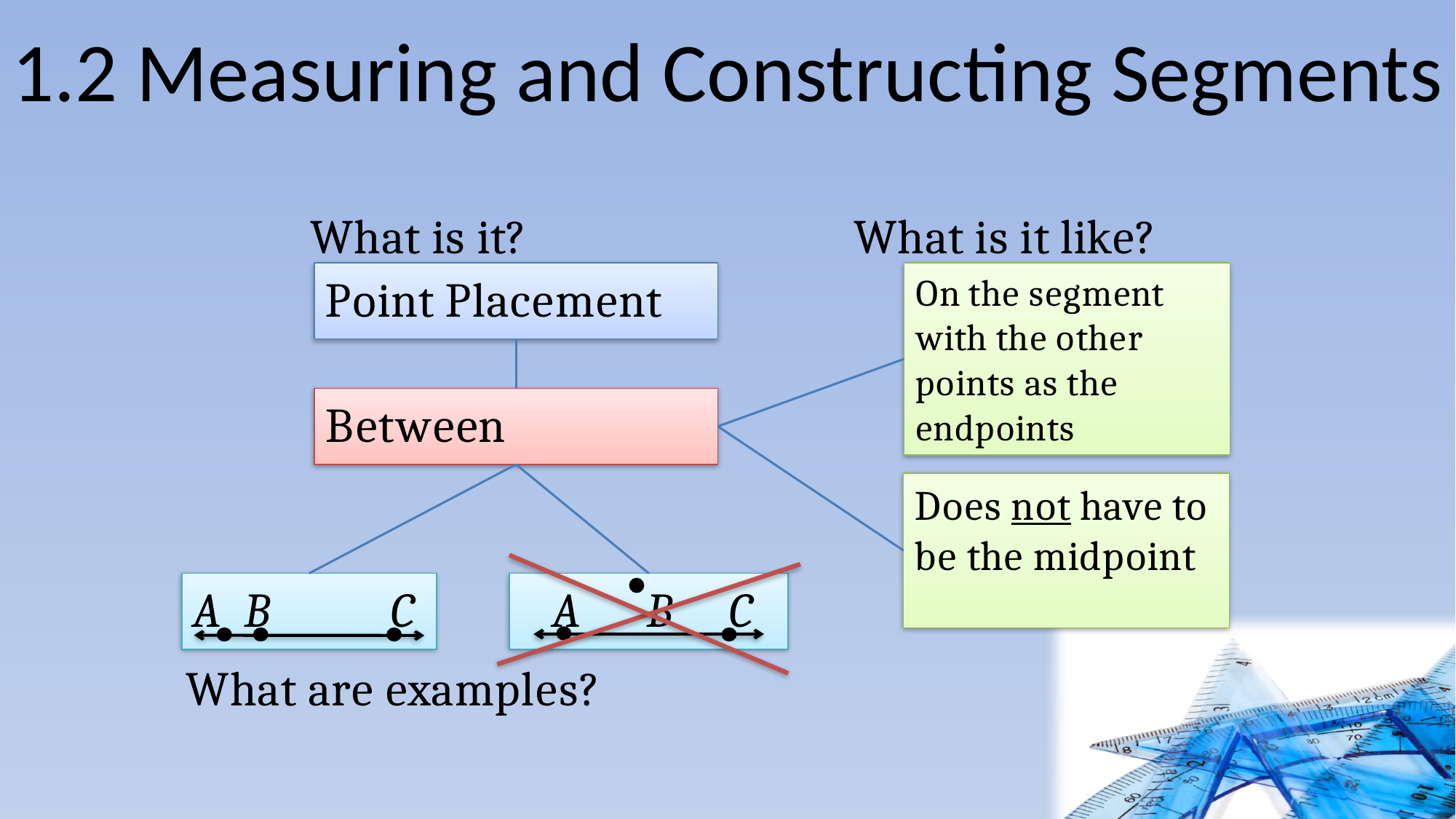

# 1.2 Measuring and Constructing Segments
What is it like?
What is it?
Point Placement
On the segment with the other points as the endpoints
Between
Does not have to be the midpoint
   A      B     C

A  B           C

What are examples?